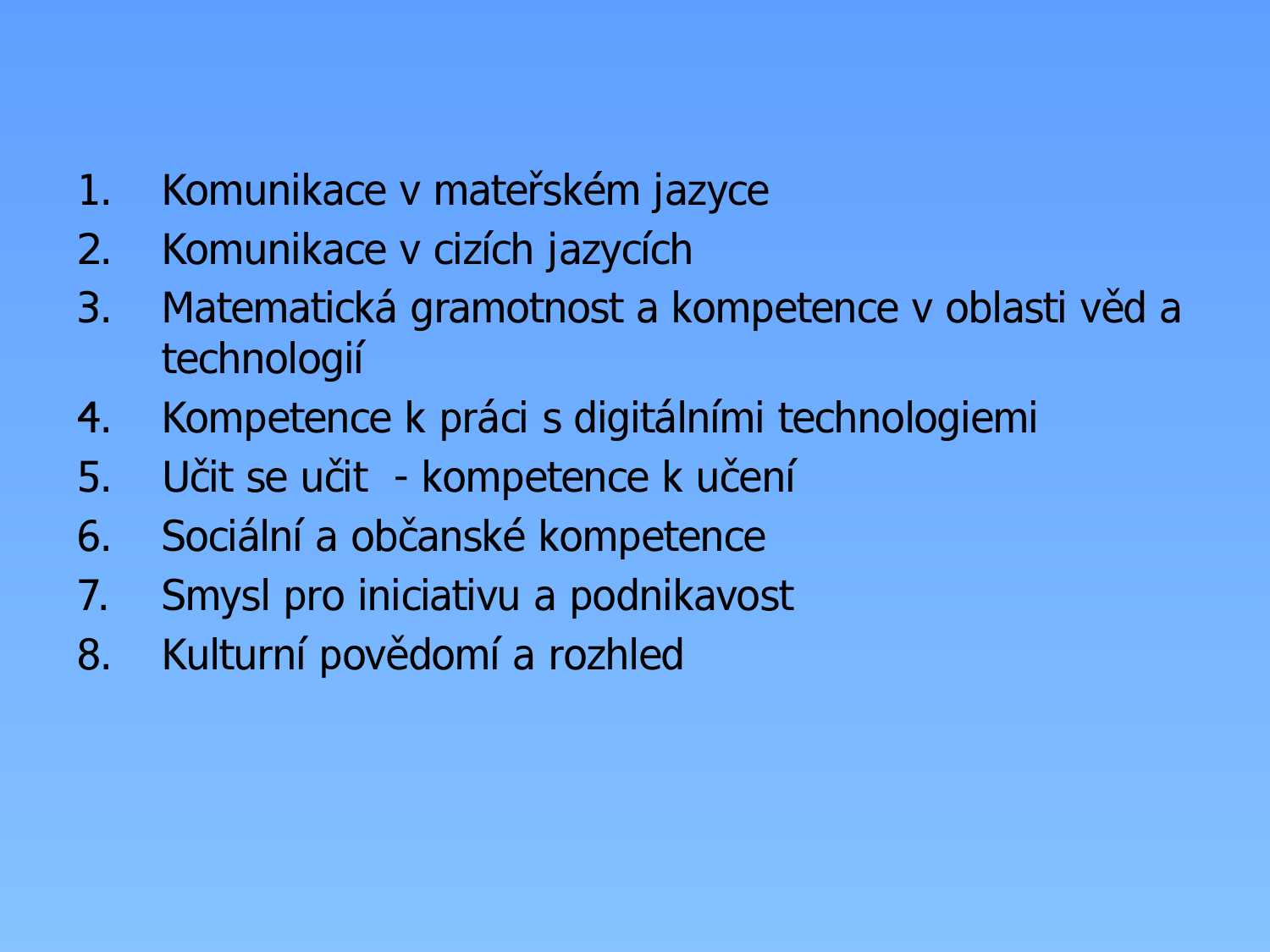

#
Komunikace v mateřském jazyce
Komunikace v cizích jazycích
Matematická gramotnost a kompetence v oblasti věd a technologií
Kompetence k práci s digitálními technologiemi
Učit se učit  - kompetence k učení
Sociální a občanské kompetence
Smysl pro iniciativu a podnikavost
Kulturní povědomí a rozhled